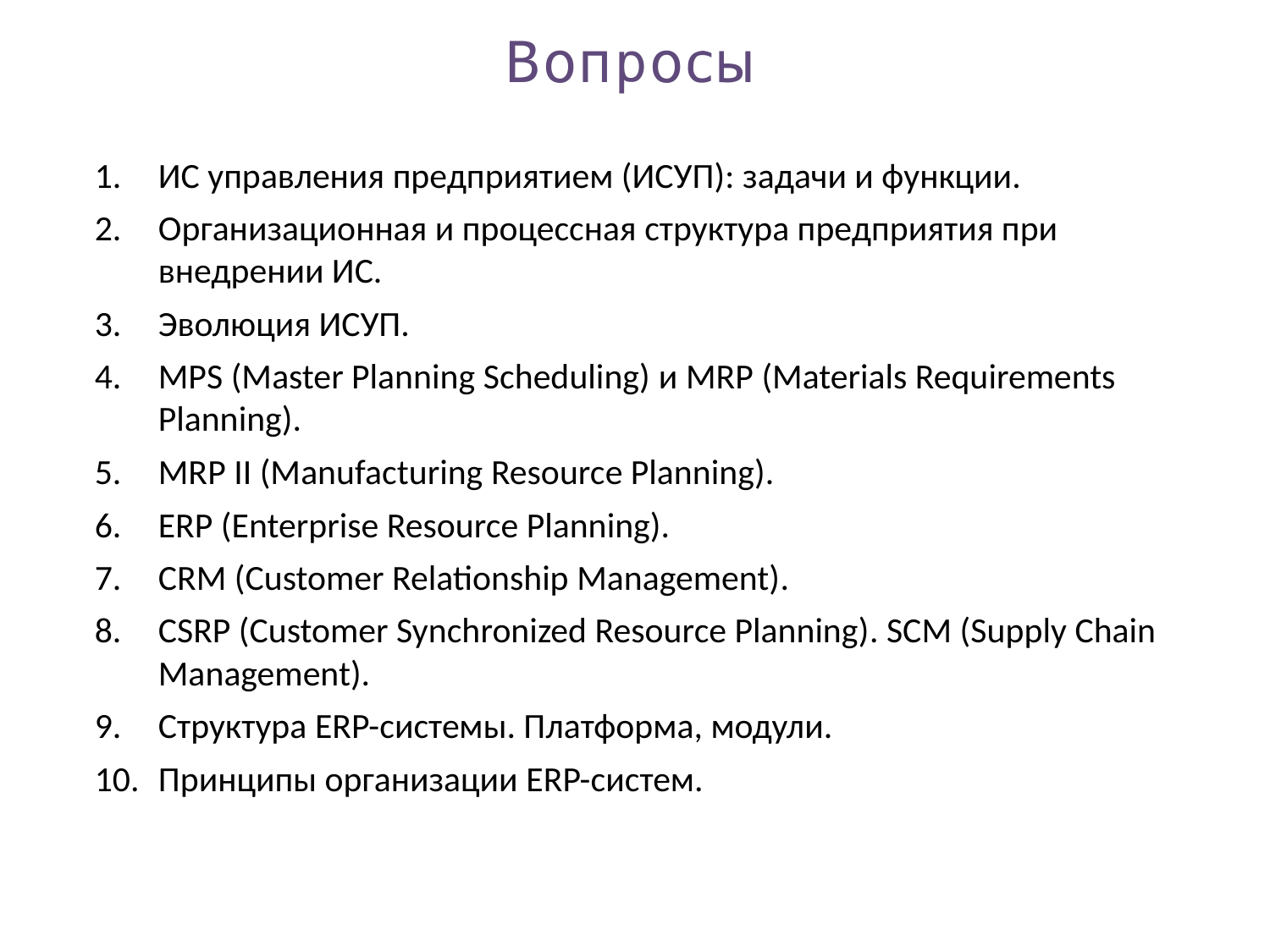

# Вопросы
ИС управления предприятием (ИСУП): задачи и функции.
Организационная и процессная структура предприятия при внедрении ИС.
Эволюция ИСУП.
MPS (Master Planning Scheduling) и MRP (Materials Requirements Planning).
MRP II (Manufacturing Resource Planning).
ERP (Enterprise Resource Planning).
CRM (Customer Relationship Management).
CSRP (Customer Synchronized Resource Planning). SCM (Supply Chain Management).
Структура ERP-системы. Платформа, модули.
Принципы организации ERP-систем.